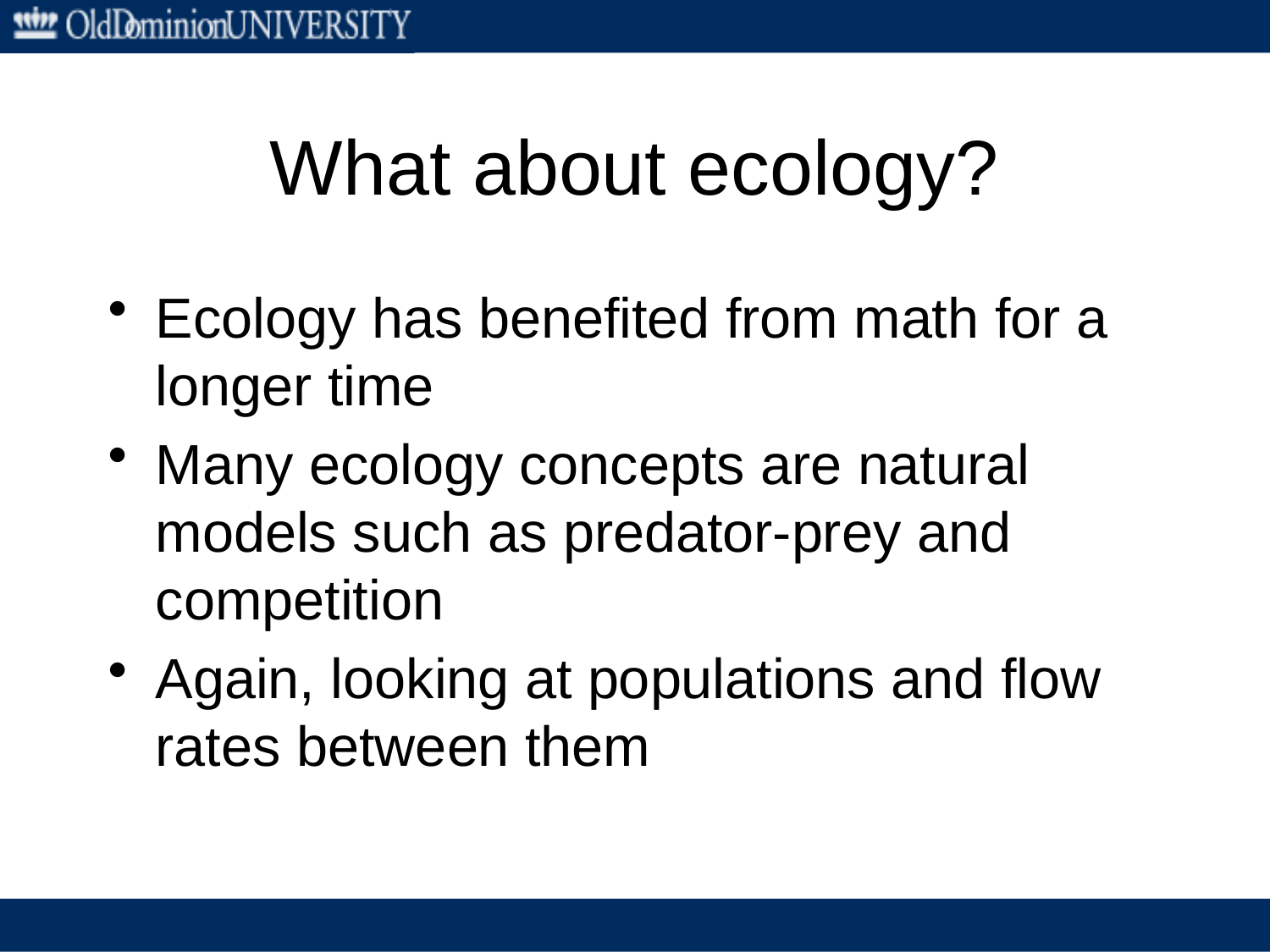

# What about ecology?
Ecology has benefited from math for a longer time
Many ecology concepts are natural models such as predator-prey and competition
Again, looking at populations and flow rates between them